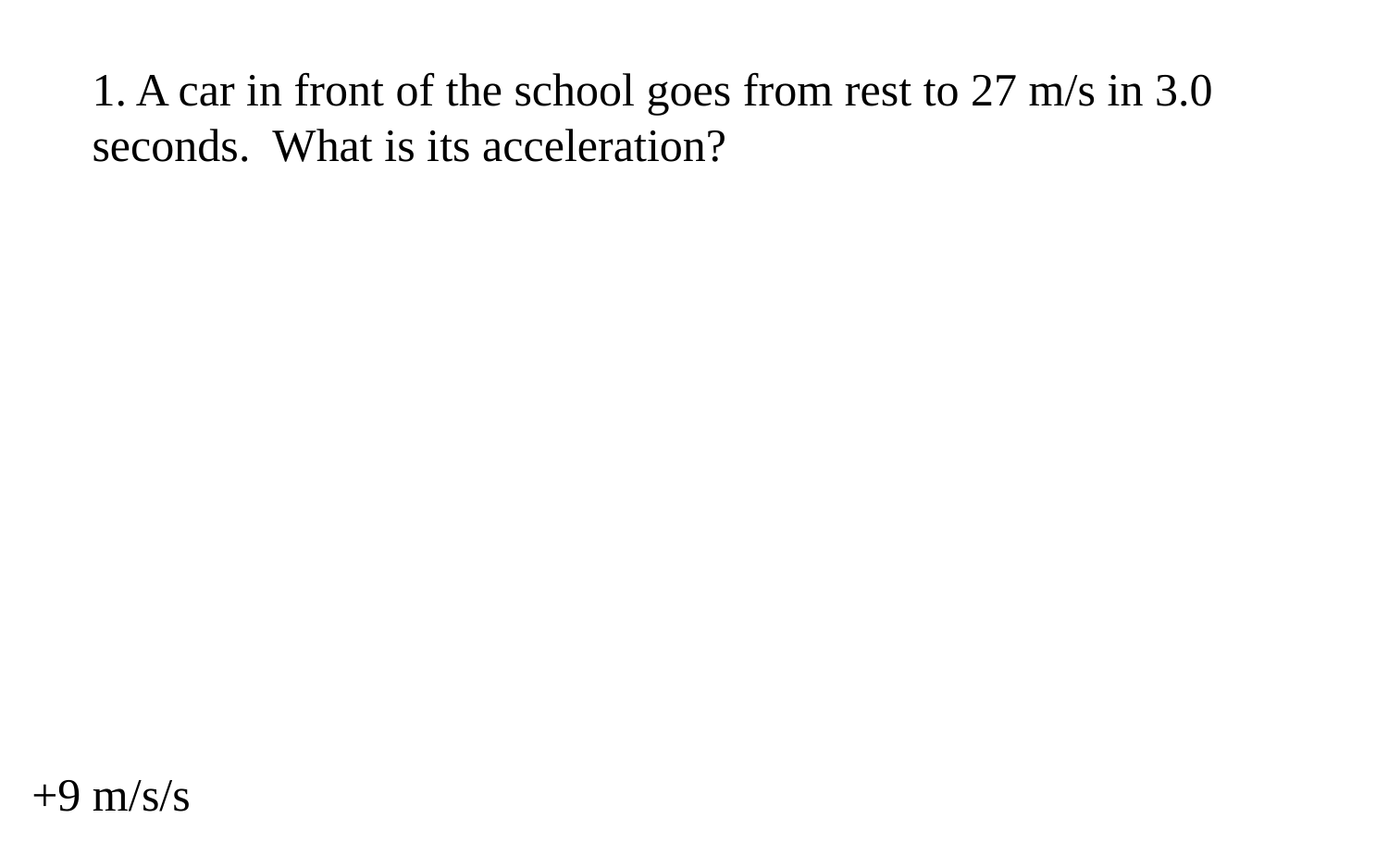

1. A car in front of the school goes from rest to 27 m/s in 3.0 seconds.  What is its acceleration?
+9 m/s/s